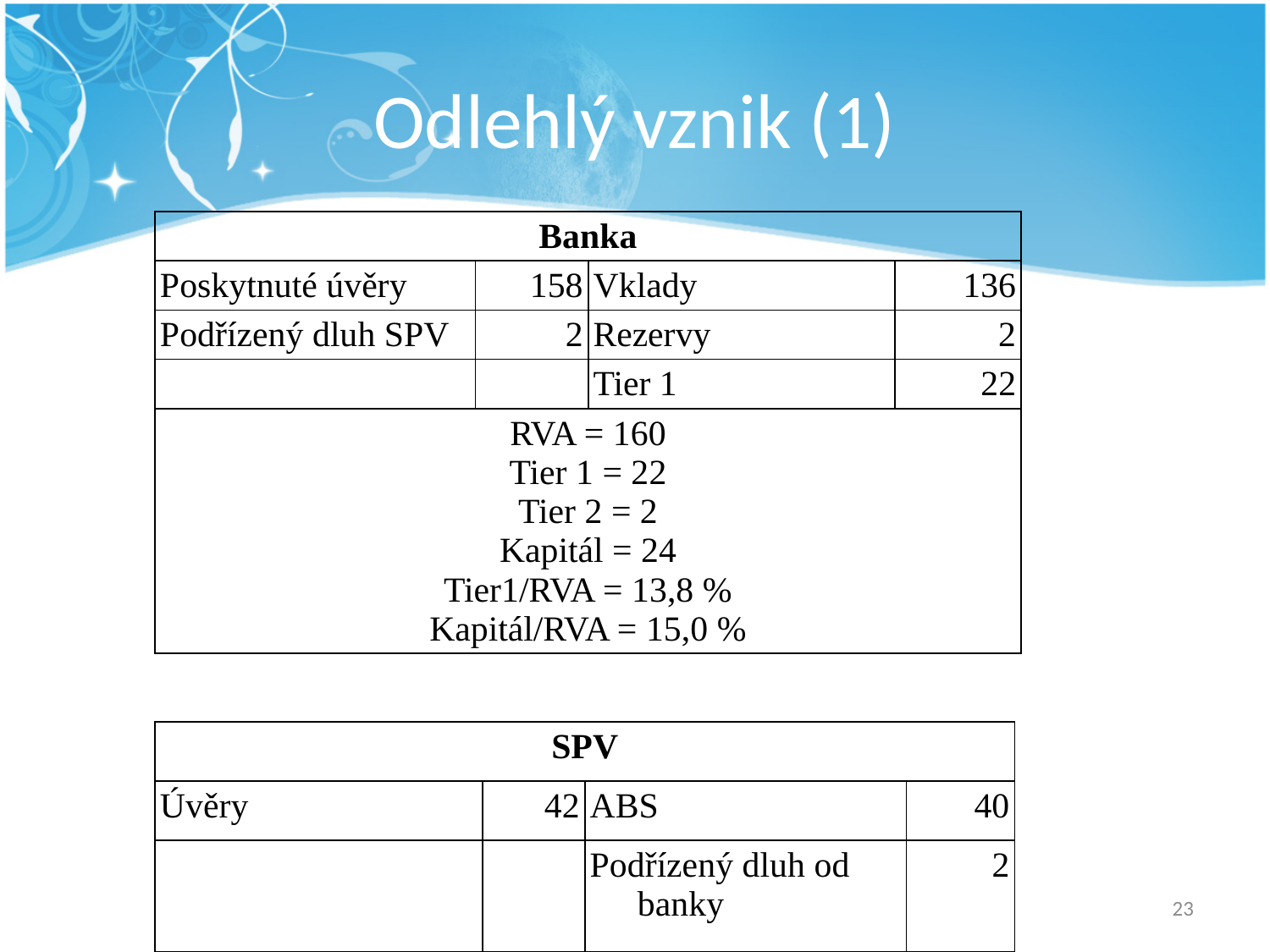

# Odlehlý vznik (1)
| Banka |  |  |  |
| --- | --- | --- | --- |
| Poskytnuté úvěry | 158 | Vklady | 136 |
| Podřízený dluh SPV | 2 | Rezervy | 2 |
|  |  | Tier 1 | 22 |
| RVA = 160 Tier 1 = 22 Tier 2 = 2 Kapitál = 24 Tier1/RVA = 13,8 % Kapitál/RVA = 15,0 % |  |  |  |
| SPV |  |  |  |
| --- | --- | --- | --- |
| Úvěry | 42 | ABS | 40 |
|  |  | Podřízený dluh od banky | 2 |
23